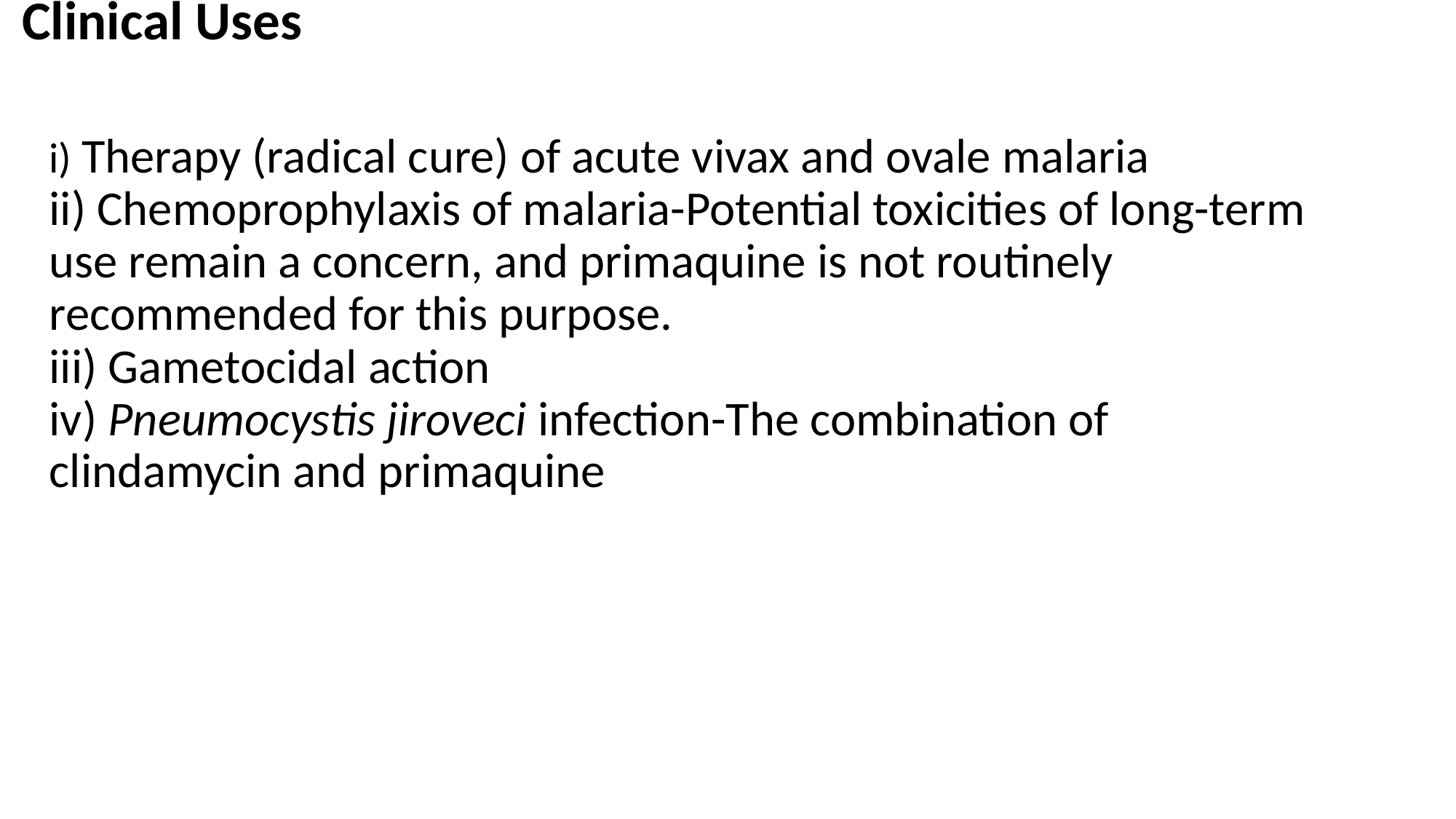

# Clinical Uses
i) Therapy (radical cure) of acute vivax and ovale malaria
ii) Chemoprophylaxis of malaria-Potential toxicities of long-term use remain a concern, and primaquine is not routinely recommended for this purpose.
iii) Gametocidal action
iv) Pneumocystis jiroveci infection-The combination of clindamycin and primaquine